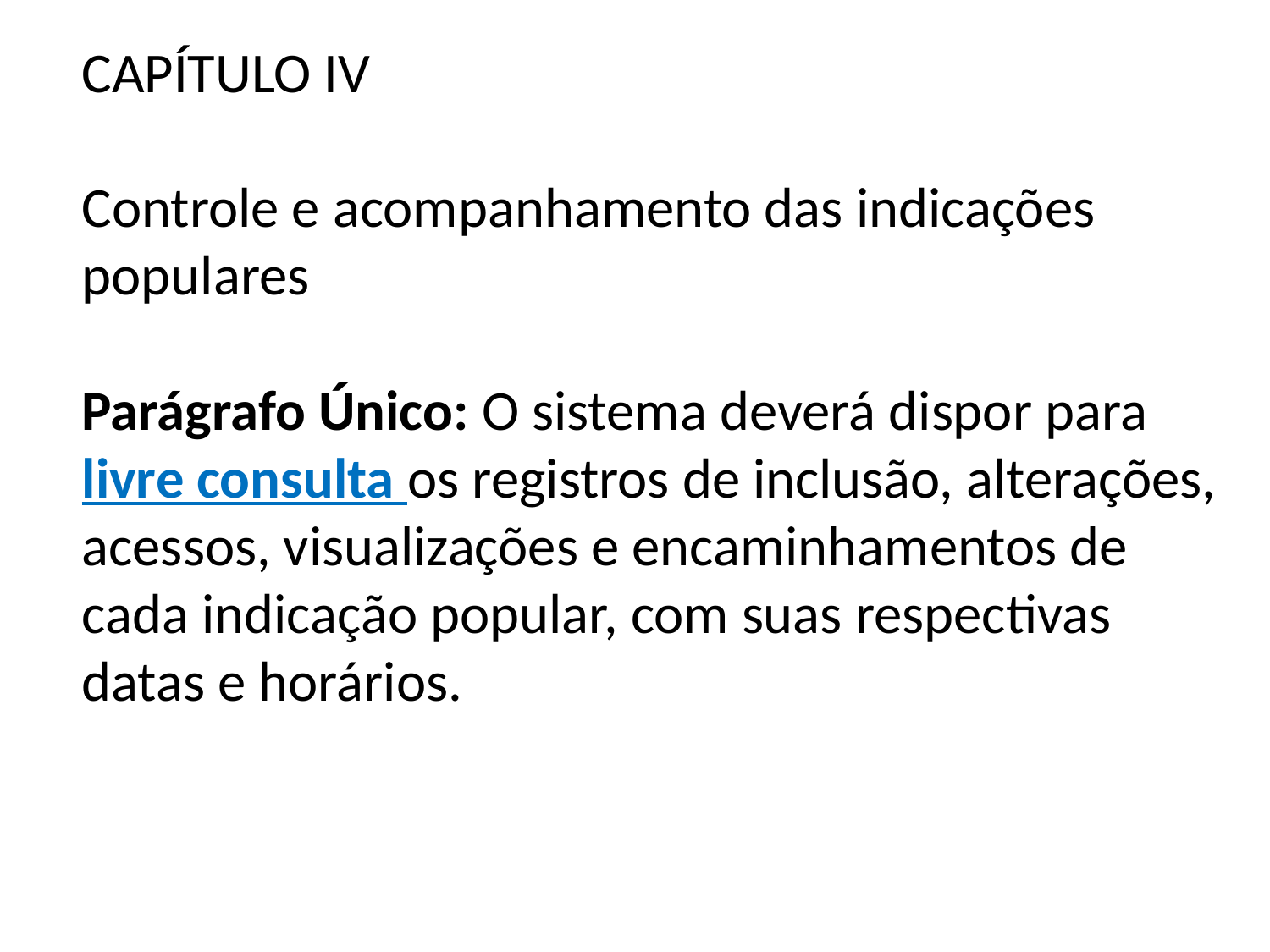

CAPÍTULO IV
Controle e acompanhamento das indicações populares
Parágrafo Único: O sistema deverá dispor para livre consulta os registros de inclusão, alterações, acessos, visualizações e encaminhamentos de cada indicação popular, com suas respectivas datas e horários.